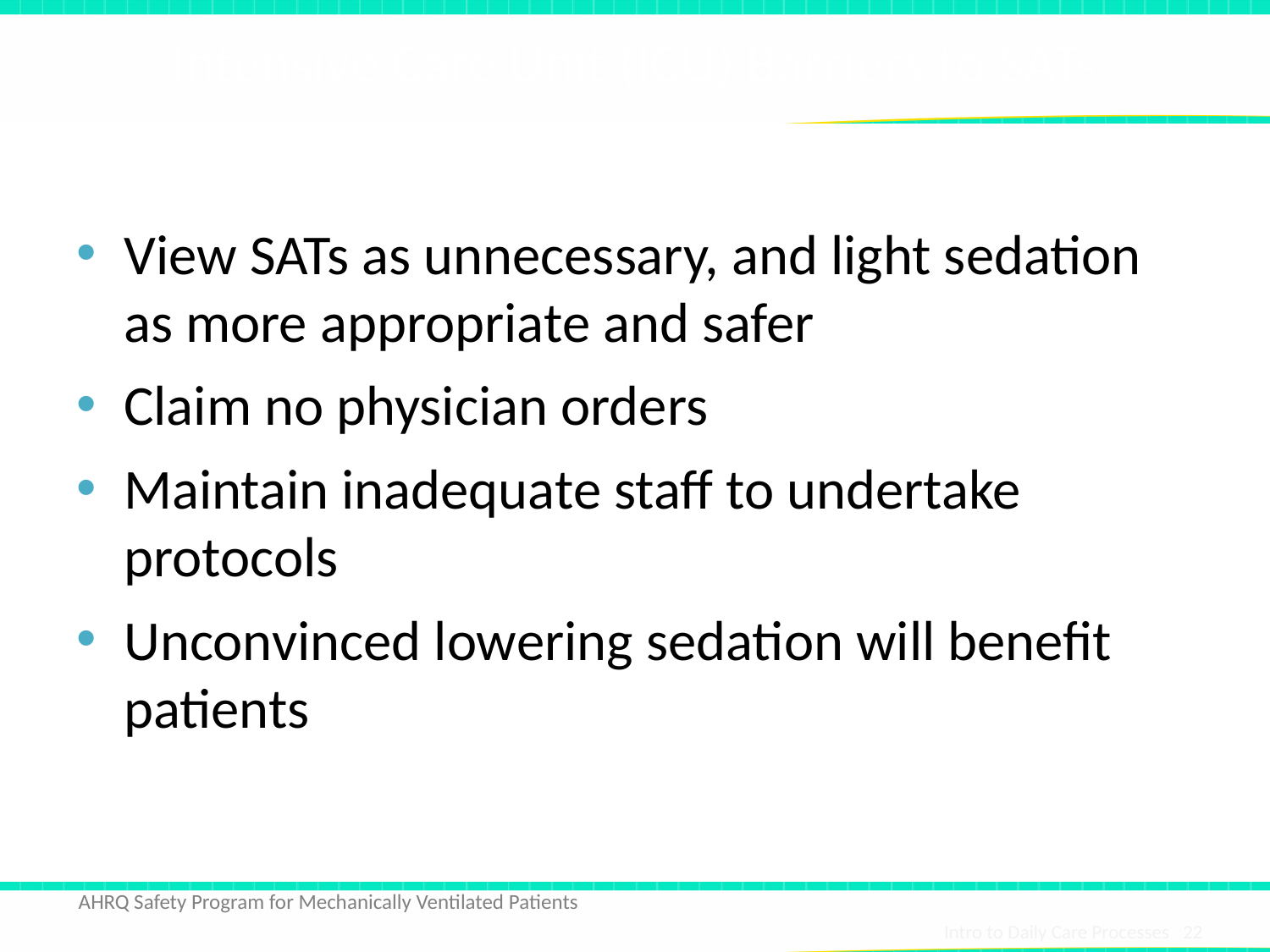

# Intensive Care Unit (ICU) Barriers to SATs
View SATs as unnecessary, and light sedation as more appropriate and safer
Claim no physician orders
Maintain inadequate staff to undertake protocols
Unconvinced lowering sedation will benefit patients